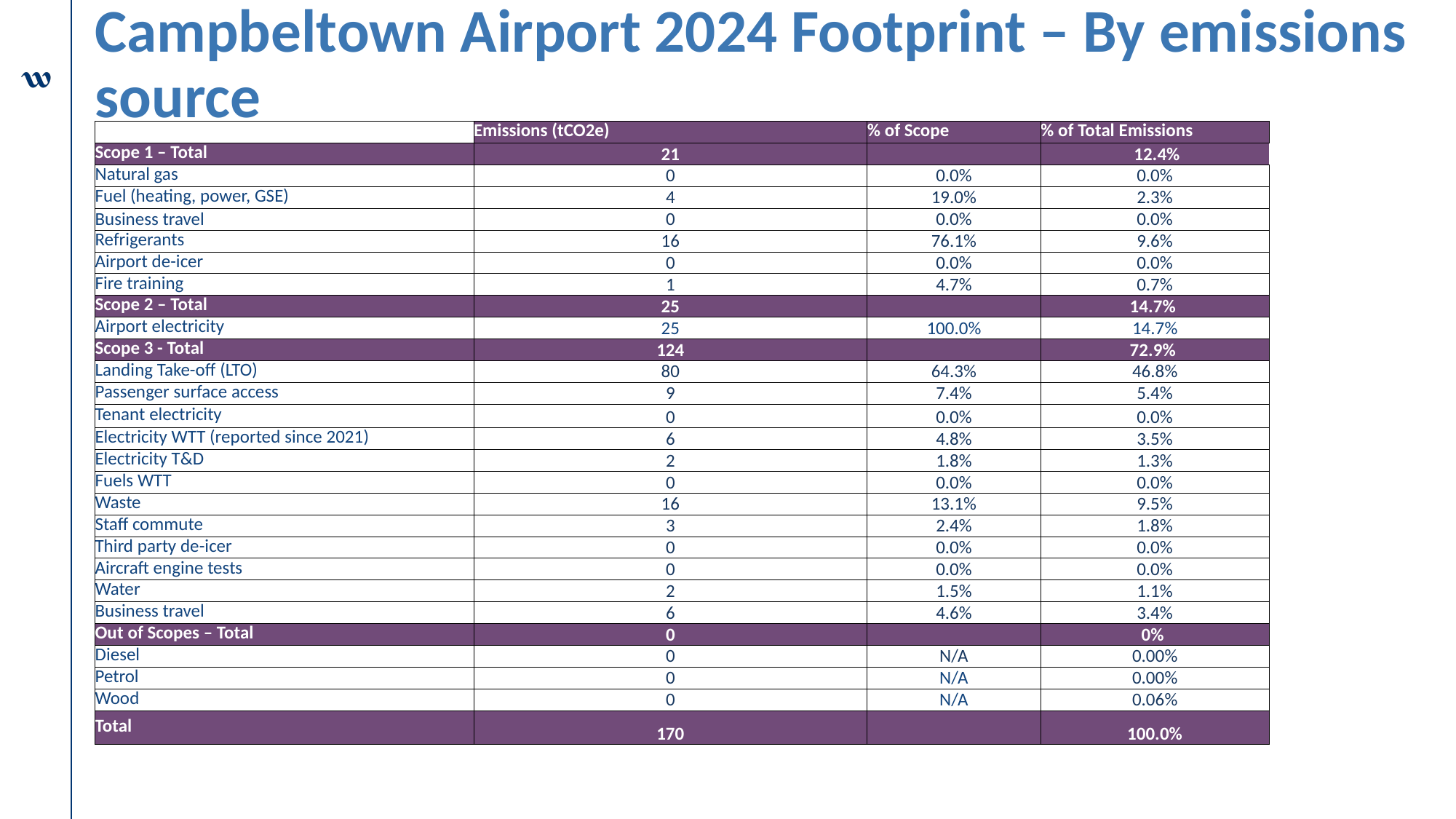

# Campbeltown Airport 2024 Footprint – By emissions source
|  | Emissions (tCO2e) | % of Scope | % of Total Emissions |
| --- | --- | --- | --- |
| Scope 1 – Total | 21 |  | 12.4% |
| Natural gas | 0 | 0.0% | 0.0% |
| Fuel (heating, power, GSE) | 4 | 19.0% | 2.3% |
| Business travel | 0 | 0.0% | 0.0% |
| Refrigerants | 16 | 76.1% | 9.6% |
| Airport de-icer | 0 | 0.0% | 0.0% |
| Fire training | 1 | 4.7% | 0.7% |
| Scope 2 – Total | 25 |  | 14.7% |
| Airport electricity | 25 | 100.0% | 14.7% |
| Scope 3 - Total | 124 |  | 72.9% |
| Landing Take-off (LTO) | 80 | 64.3% | 46.8% |
| Passenger surface access | 9 | 7.4% | 5.4% |
| Tenant electricity | 0 | 0.0% | 0.0% |
| Electricity WTT (reported since 2021) | 6 | 4.8% | 3.5% |
| Electricity T&D | 2 | 1.8% | 1.3% |
| Fuels WTT | 0 | 0.0% | 0.0% |
| Waste | 16 | 13.1% | 9.5% |
| Staff commute | 3 | 2.4% | 1.8% |
| Third party de-icer | 0 | 0.0% | 0.0% |
| Aircraft engine tests | 0 | 0.0% | 0.0% |
| Water | 2 | 1.5% | 1.1% |
| Business travel | 6 | 4.6% | 3.4% |
| Out of Scopes – Total | 0 |  | 0% |
| Diesel | 0 | N/A | 0.00% |
| Petrol | 0 | N/A | 0.00% |
| Wood | 0 | N/A | 0.06% |
| Total | 170 |  | 100.0% |